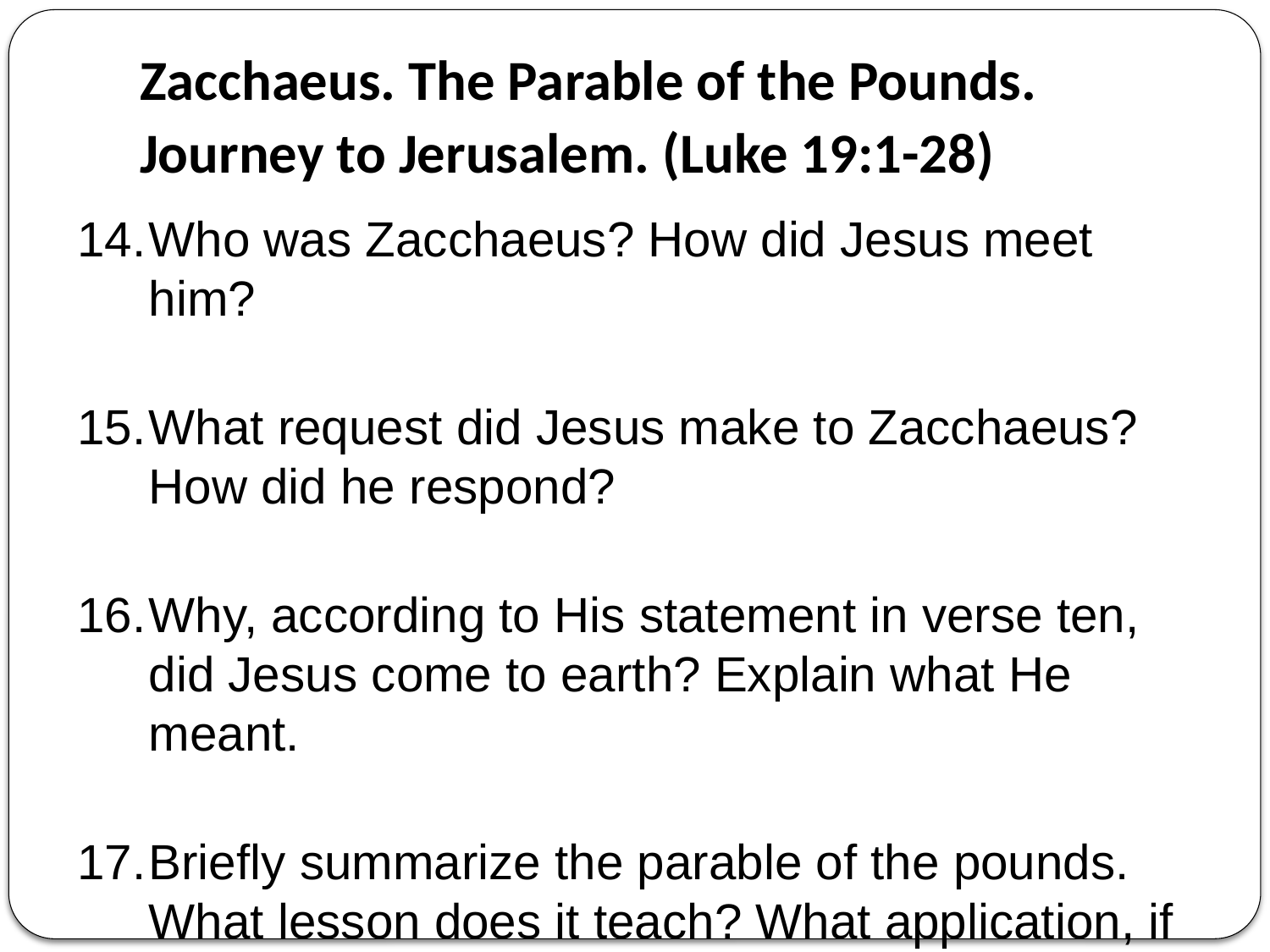

# Zacchaeus. The Parable of the Pounds. Journey to Jerusalem. (Luke 19:1-28)
Who was Zacchaeus? How did Jesus meet him?
What request did Jesus make to Zacchaeus? How did he respond?
Why, according to His statement in verse ten, did Jesus come to earth? Explain what He meant.
Briefly summarize the parable of the pounds. What lesson does it teach? What application, if any, can be made of its teaching today?